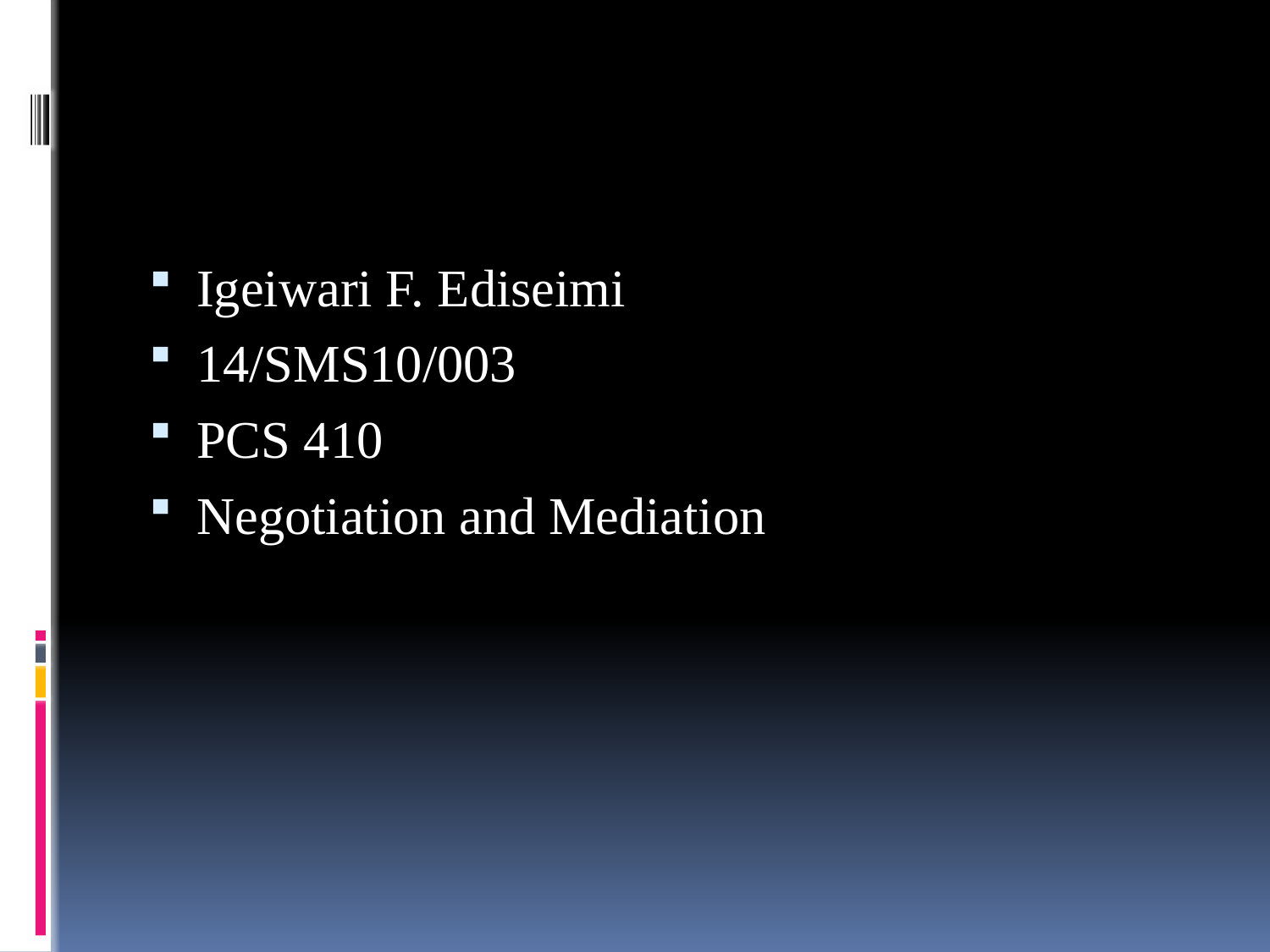

#
Igeiwari F. Ediseimi
14/SMS10/003
PCS 410
Negotiation and Mediation